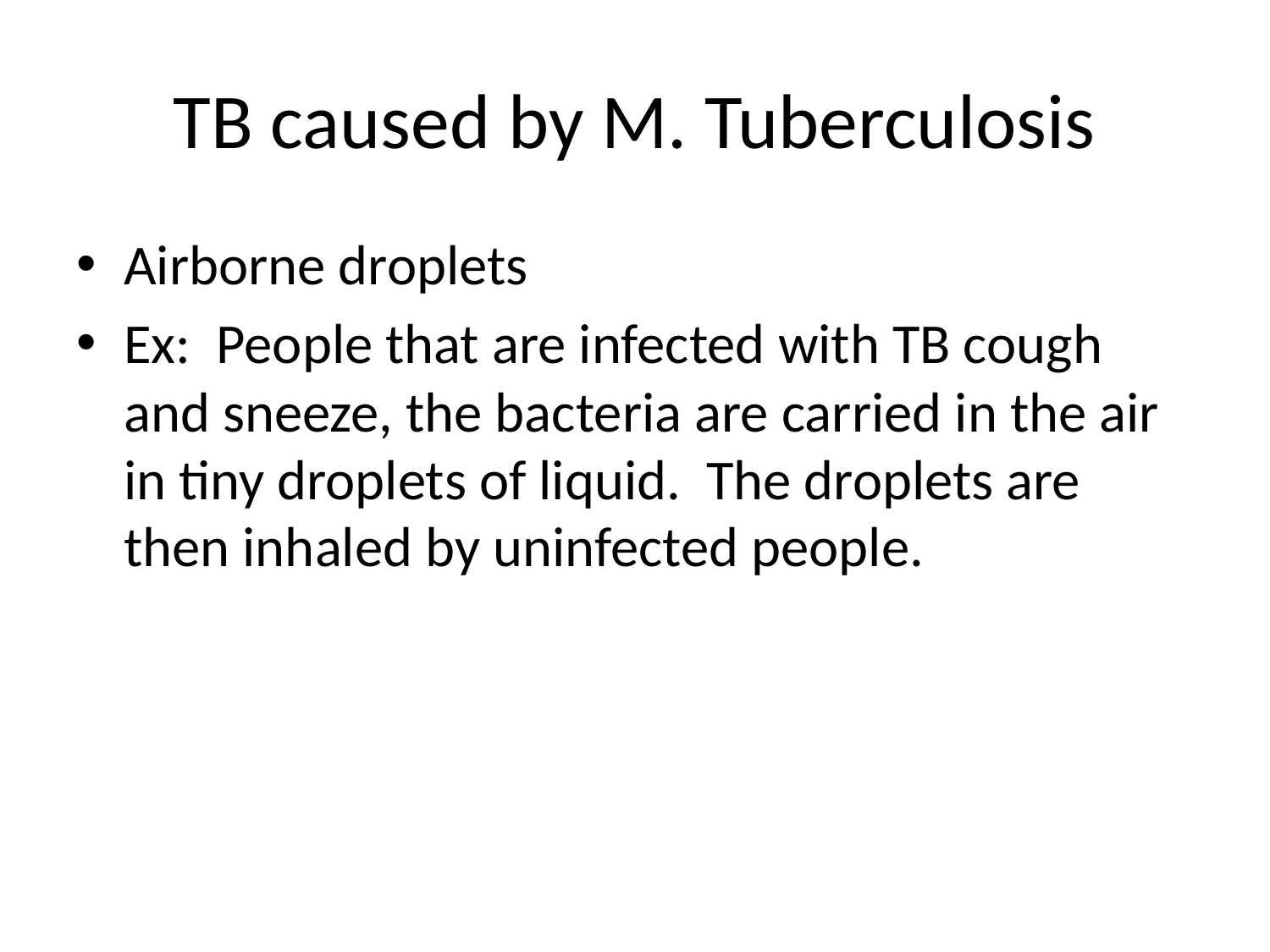

# TB caused by M. Tuberculosis
Airborne droplets
Ex:  People that are infected with TB cough and sneeze, the bacteria are carried in the air in tiny droplets of liquid.  The droplets are then inhaled by uninfected people.